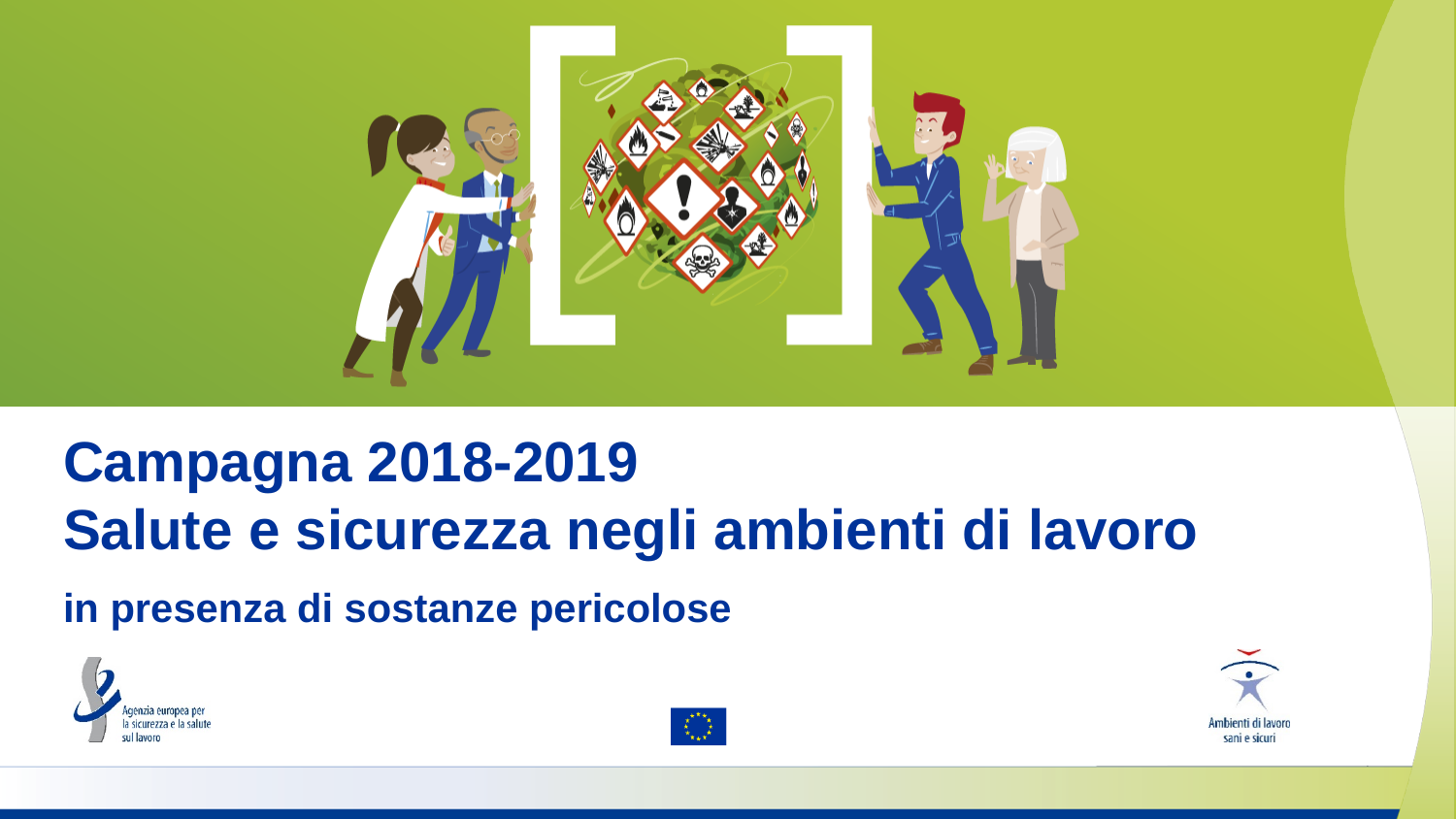

# Campagna 2018-2019 Salute e sicurezza negli ambienti di lavoro
in presenza di sostanze pericolose